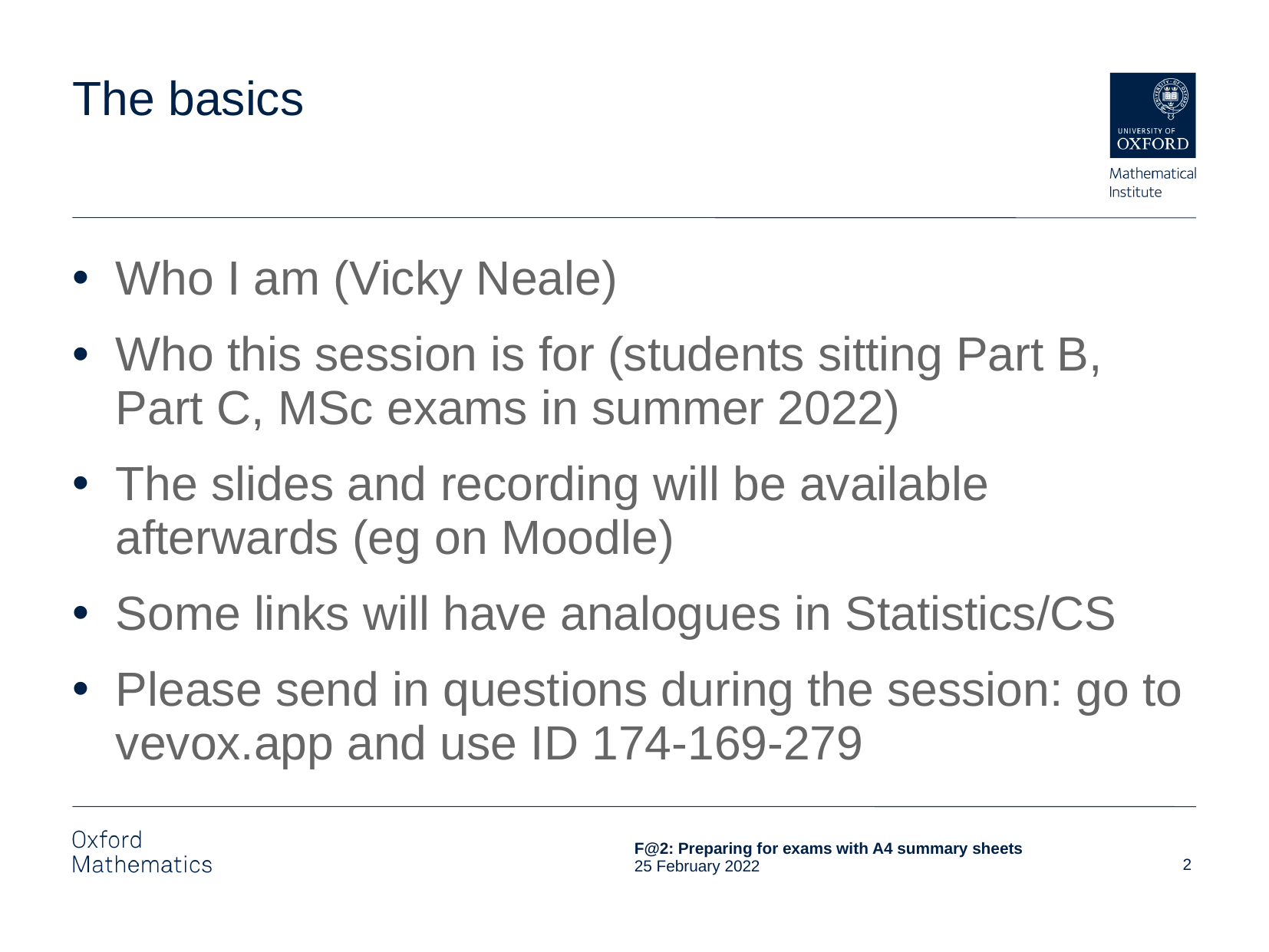

# The basics
Who I am (Vicky Neale)
Who this session is for (students sitting Part B, Part C, MSc exams in summer 2022)
The slides and recording will be available afterwards (eg on Moodle)
Some links will have analogues in Statistics/CS
Please send in questions during the session: go to vevox.app and use ID 174-169-279
2